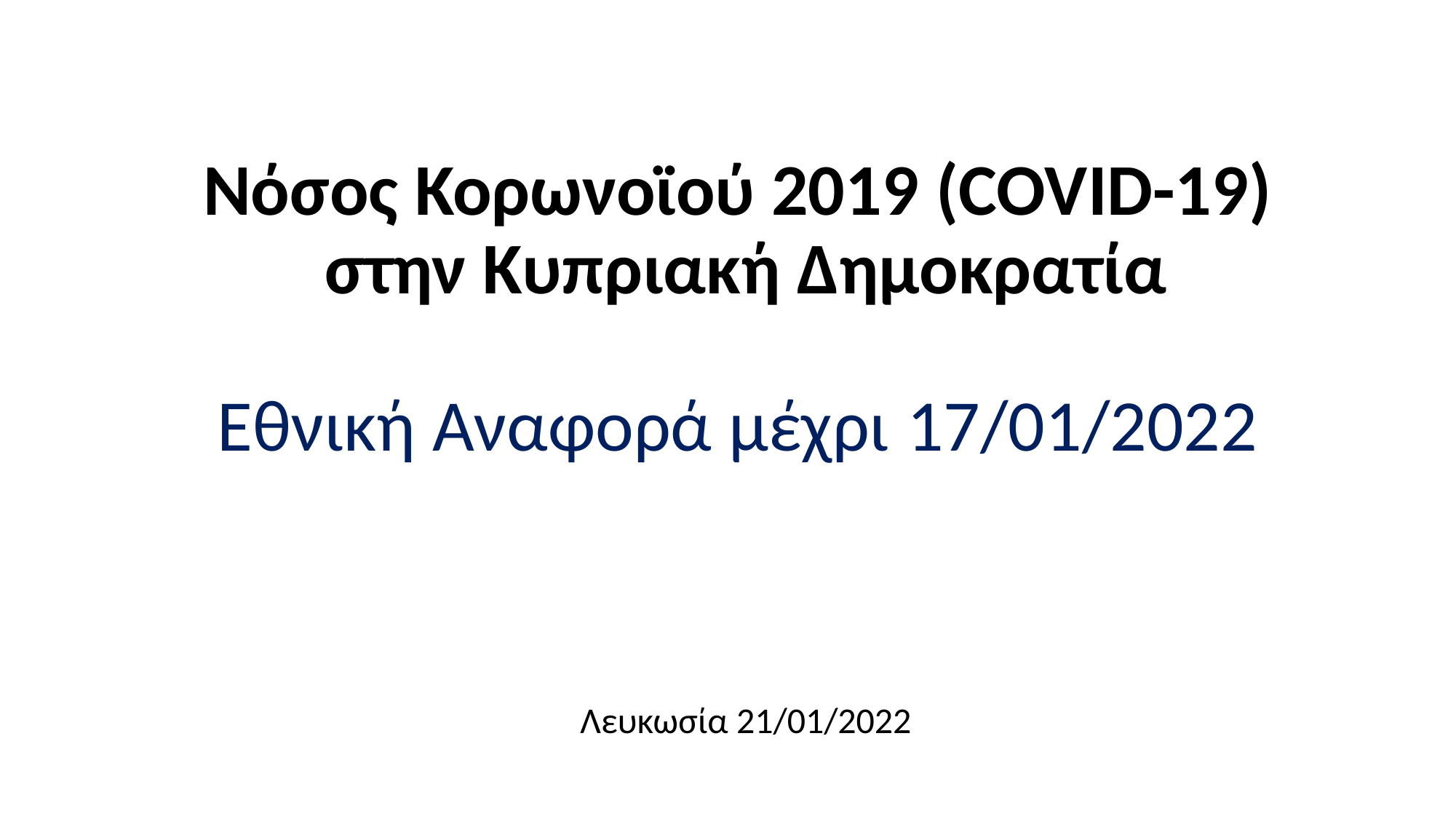

# Νόσος Κορωνοϊού 2019 (COVID-19) στην Κυπριακή Δημοκρατία    Εθνική Αναφορά μέχρι 17/01/2022 Λευκωσία 21/01/2022